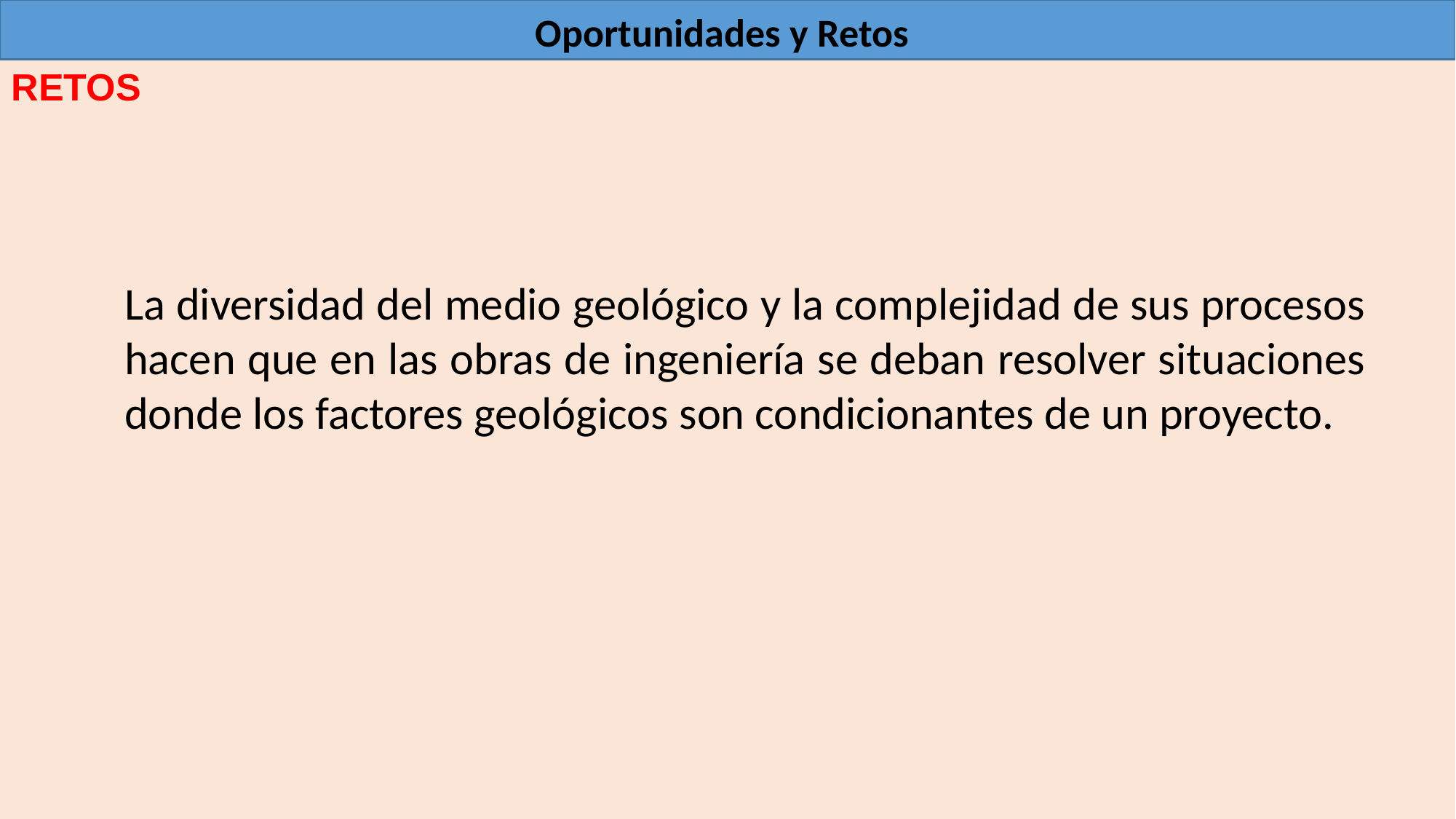

Oportunidades y Retos
RETOS
La diversidad del medio geológico y la complejidad de sus procesos hacen que en las obras de ingeniería se deban resolver situaciones donde los factores geológicos son condicionantes de un proyecto.